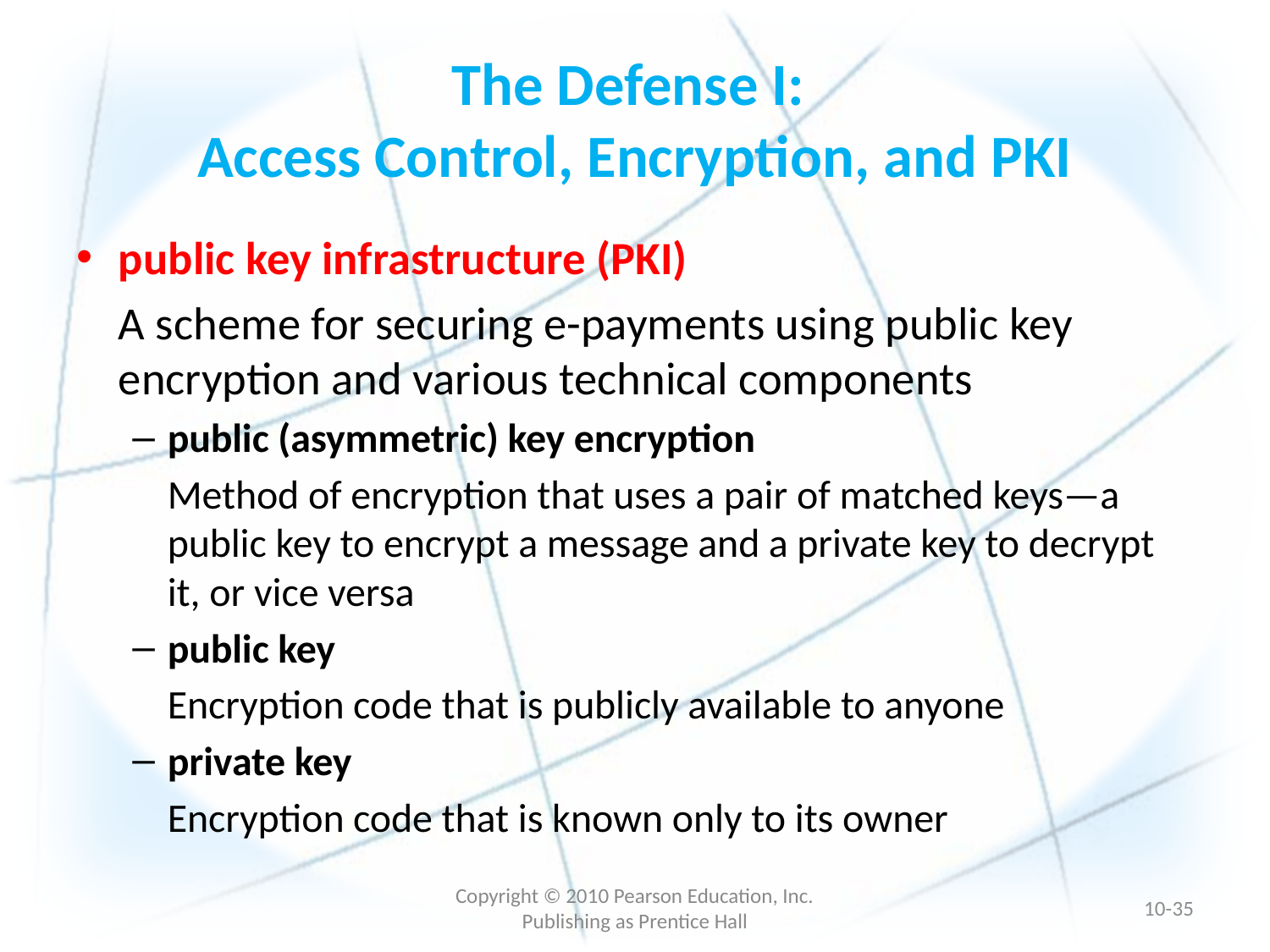

# The Defense I: Access Control, Encryption, and PKI
public key infrastructure (PKI)
	A scheme for securing e-payments using public key encryption and various technical components
public (asymmetric) key encryption
	Method of encryption that uses a pair of matched keys—a public key to encrypt a message and a private key to decrypt it, or vice versa
public key
	Encryption code that is publicly available to anyone
private key
	Encryption code that is known only to its owner
Copyright © 2010 Pearson Education, Inc. Publishing as Prentice Hall
10-35